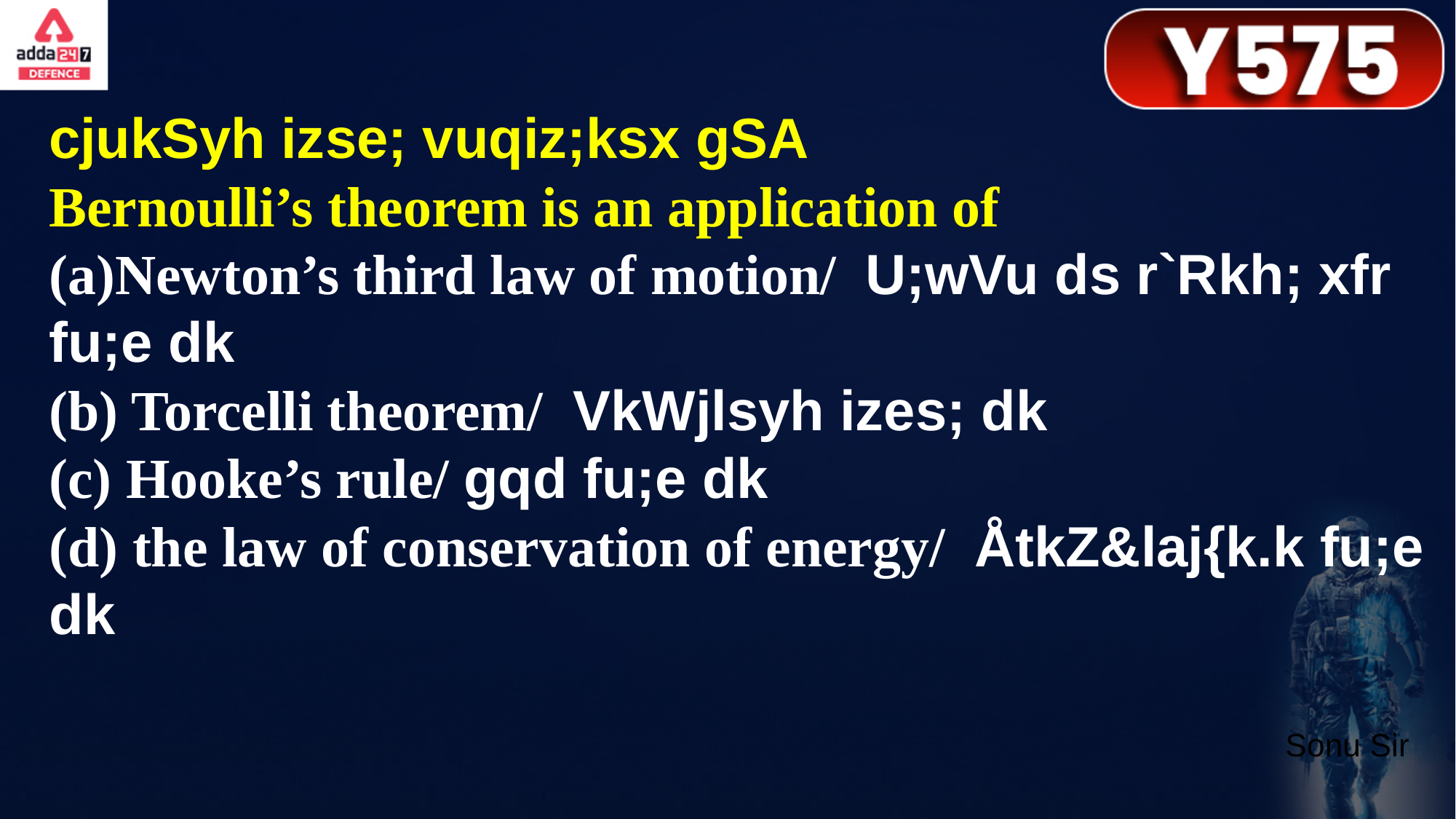

cjukSyh izse; vuqiz;ksx gSA
Bernoulli’s theorem is an application of
(a)Newton’s third law of motion/  U;wVu ds r`Rkh; xfr fu;e dk
(b) Torcelli theorem/  VkWjlsyh izes; dk
(c) Hooke’s rule/ gqd fu;e dk
(d) the law of conservation of energy/  ÅtkZ&laj{k.k fu;e dk
Sonu Sir